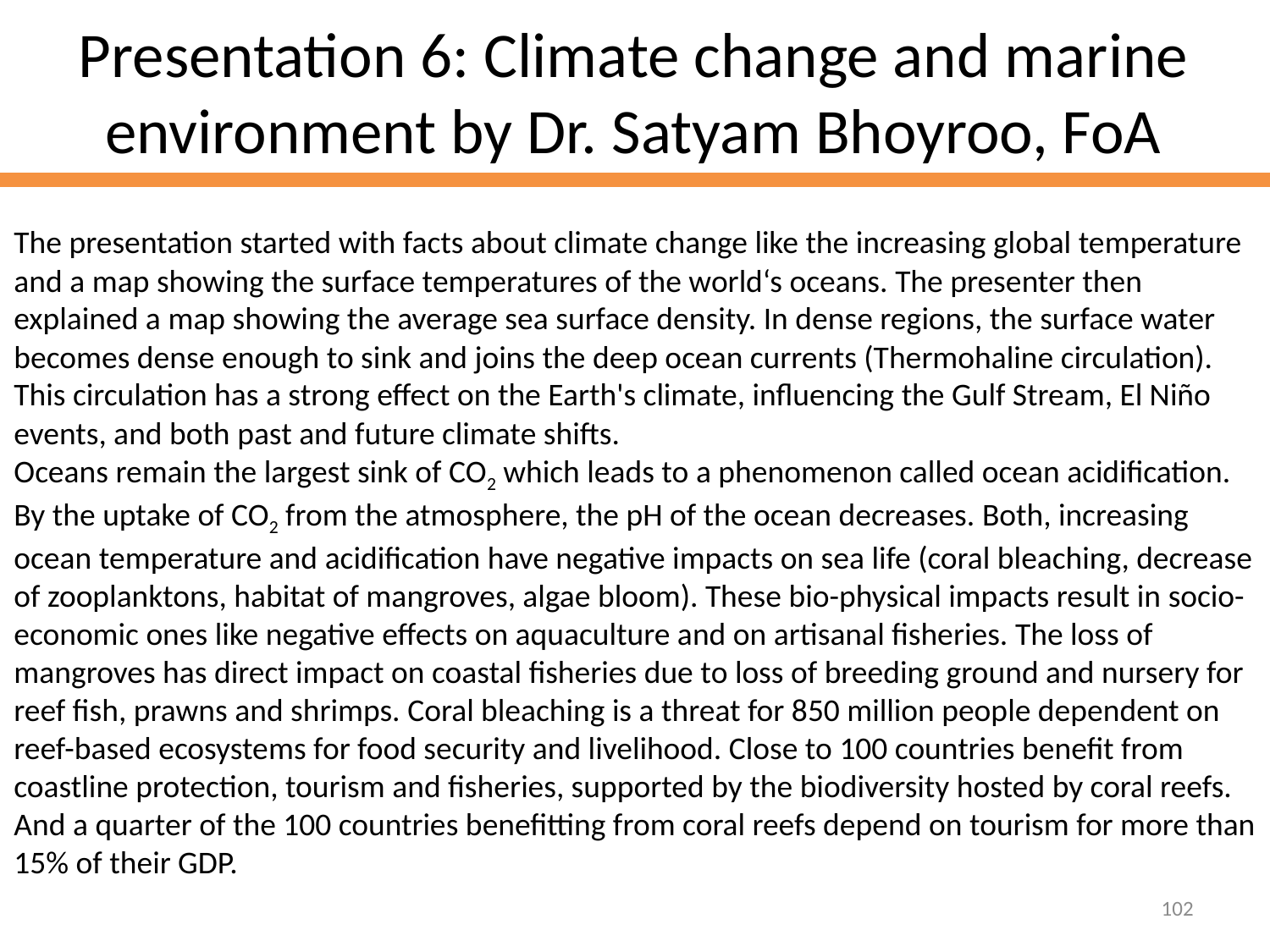

# Presentation 6: Climate change and marine environment by Dr. Satyam Bhoyroo, FoA
The presentation started with facts about climate change like the increasing global temperature and a map showing the surface temperatures of the world‘s oceans. The presenter then explained a map showing the average sea surface density. In dense regions, the surface water becomes dense enough to sink and joins the deep ocean currents (Thermohaline circulation). This circulation has a strong effect on the Earth's climate, influencing the Gulf Stream, El Niño events, and both past and future climate shifts.
Oceans remain the largest sink of CO2 which leads to a phenomenon called ocean acidification. By the uptake of CO2 from the atmosphere, the pH of the ocean decreases. Both, increasing ocean temperature and acidification have negative impacts on sea life (coral bleaching, decrease of zooplanktons, habitat of mangroves, algae bloom). These bio-physical impacts result in socio-economic ones like negative effects on aquaculture and on artisanal fisheries. The loss of mangroves has direct impact on coastal fisheries due to loss of breeding ground and nursery for reef fish, prawns and shrimps. Coral bleaching is a threat for 850 million people dependent on reef-based ecosystems for food security and livelihood. Close to 100 countries benefit from coastline protection, tourism and fisheries, supported by the biodiversity hosted by coral reefs. And a quarter of the 100 countries benefitting from coral reefs depend on tourism for more than 15% of their GDP.
102